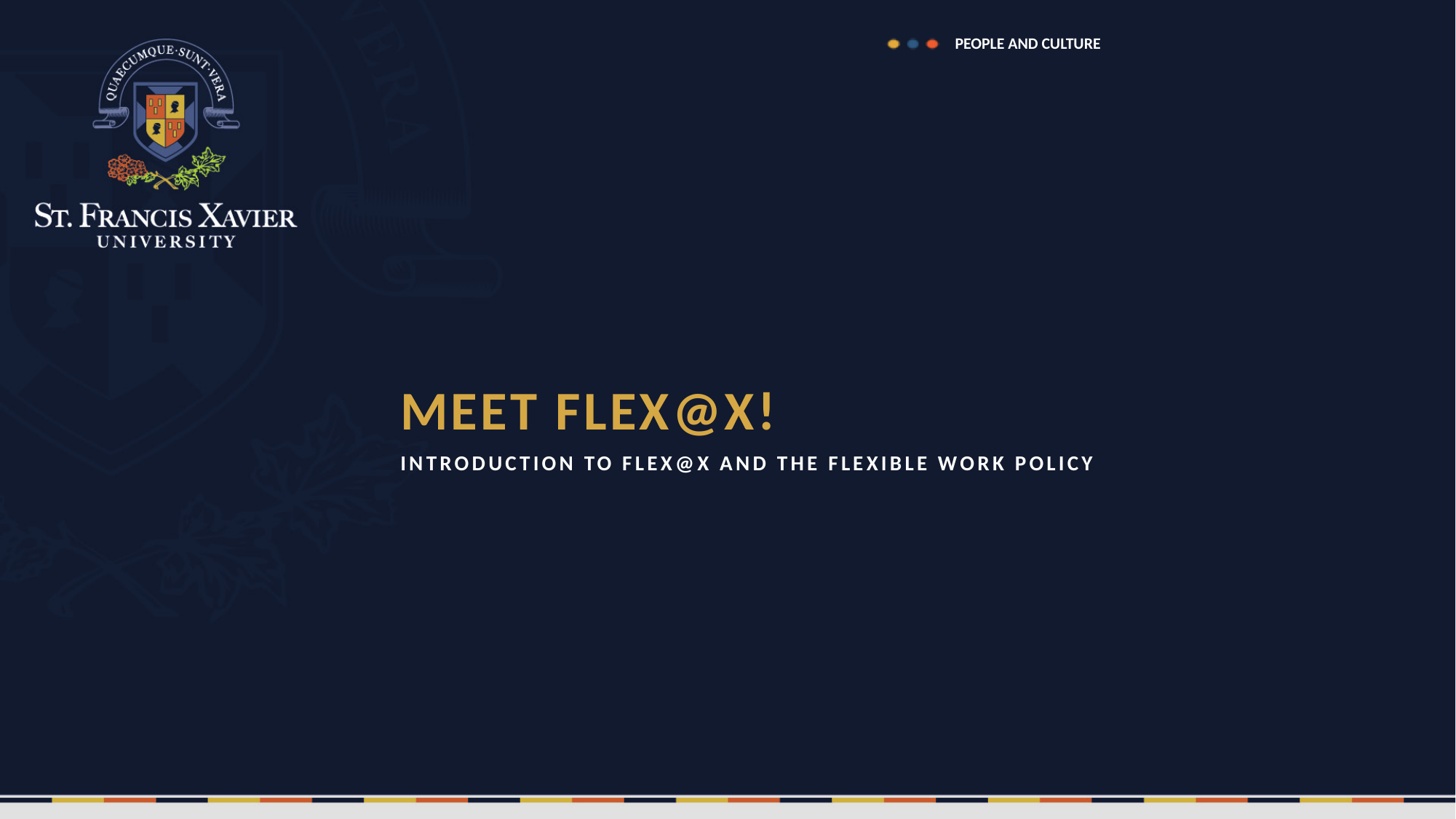

People and Culture
Meet Flex@X!
Introduction to Flex@X and the Flexible Work PolicY